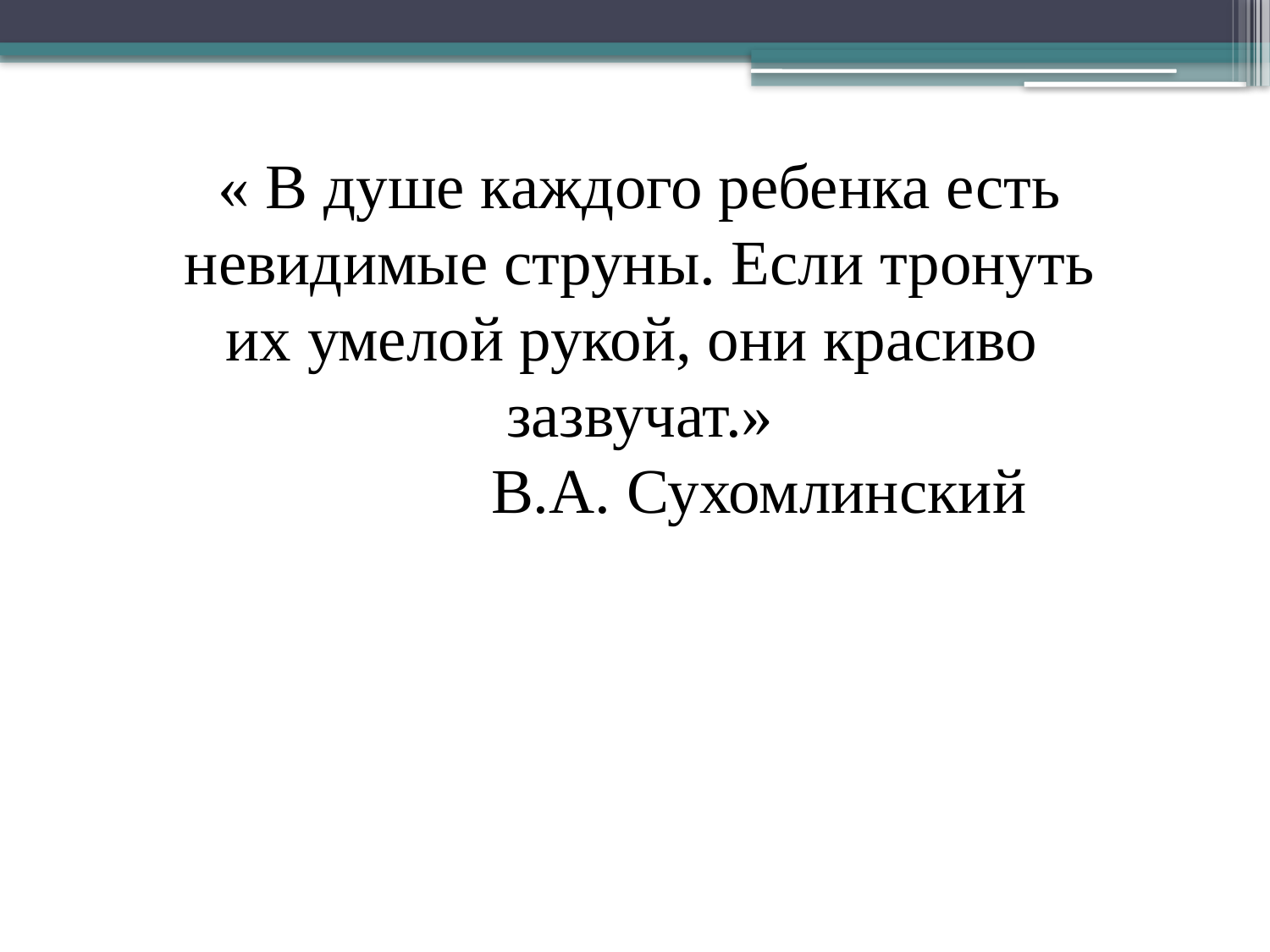

« В душе каждого ребенка есть
 невидимые струны. Если тронуть
их умелой рукой, они красиво
зазвучат.»
               В.А. Сухомлинский